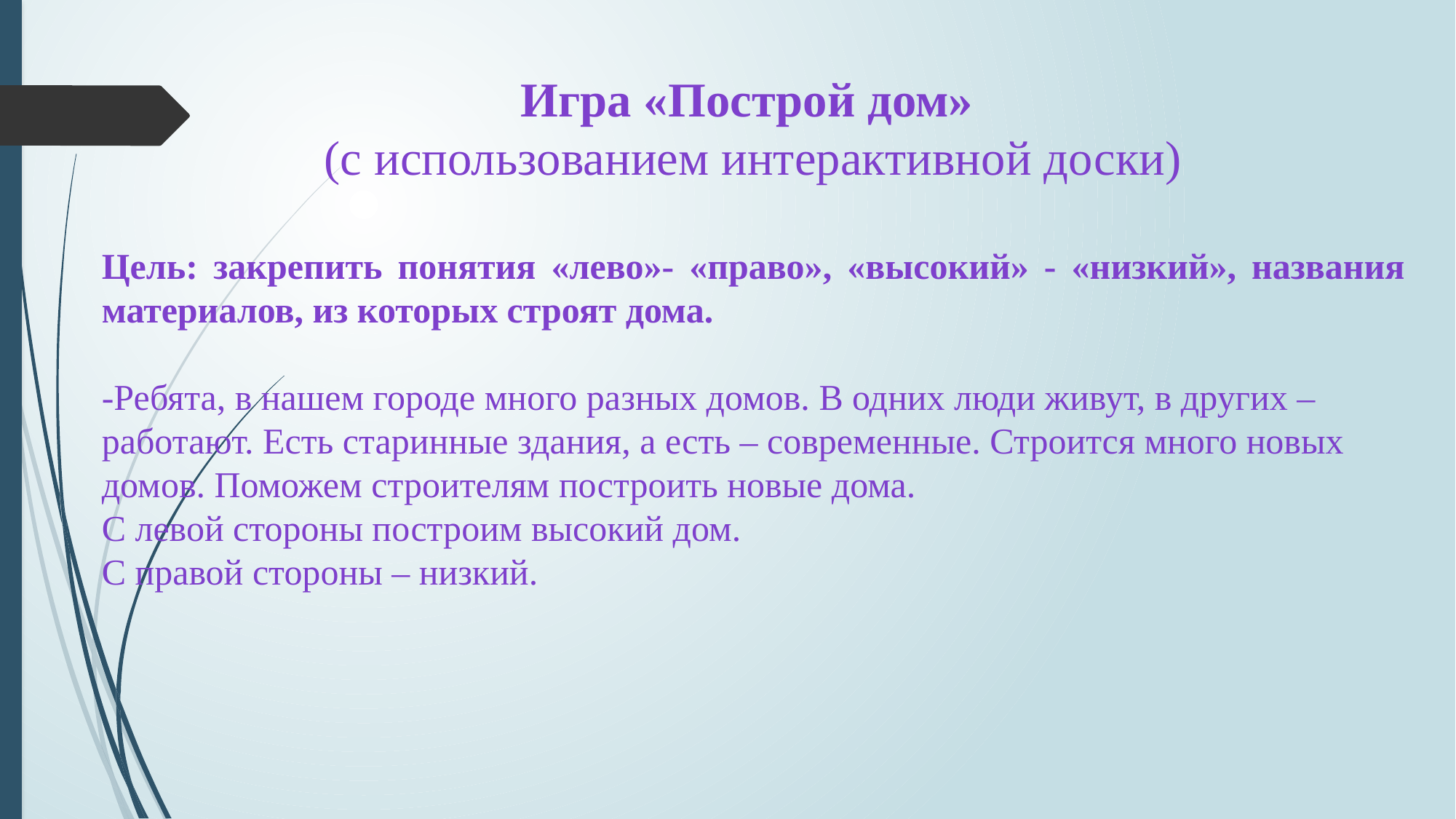

Игра «Построй дом»
(с использованием интерактивной доски)

Цель: закрепить понятия «лево»- «право», «высокий» - «низкий», названия материалов, из которых строят дома.

-Ребята, в нашем городе много разных домов. В одних люди живут, в других – работают. Есть старинные здания, а есть – современные. Строится много новых домов. Поможем строителям построить новые дома.
С левой стороны построим высокий дом.
С правой стороны – низкий.